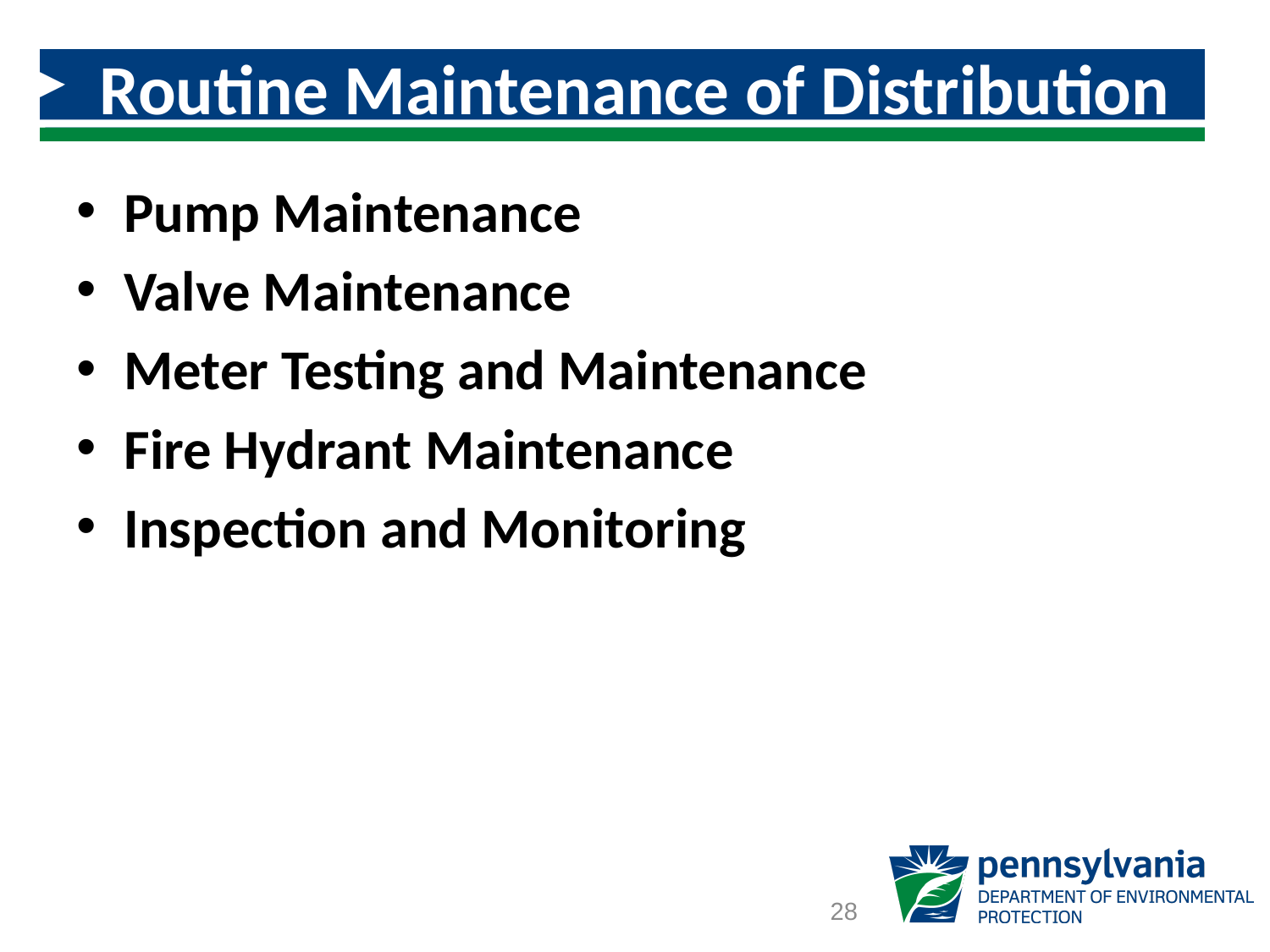

# Routine Maintenance of Distribution Networks
Pump Maintenance
Valve Maintenance
Meter Testing and Maintenance
Fire Hydrant Maintenance
Inspection and Monitoring

28